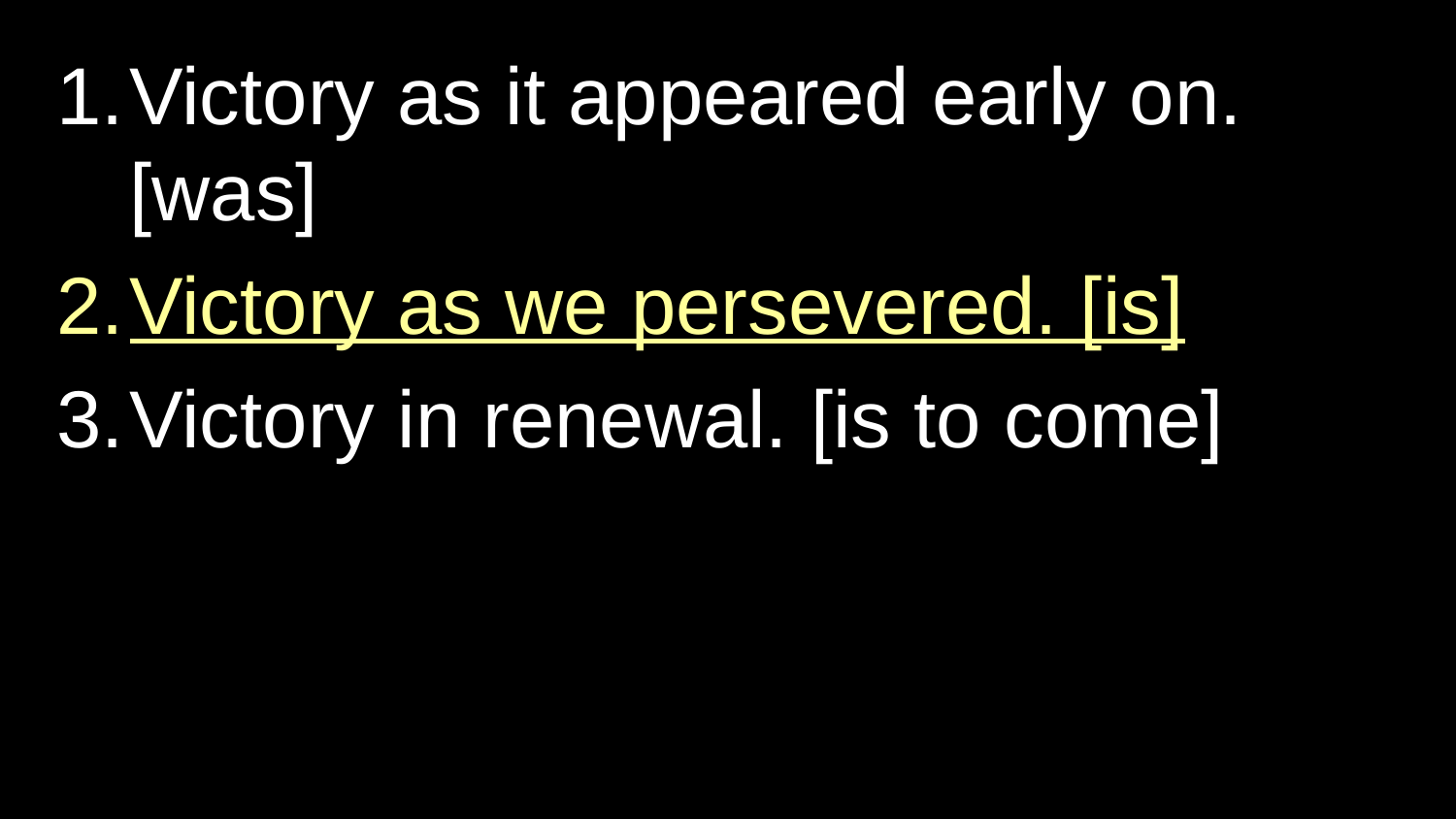

Victory as it appeared early on. [was]
Victory as we persevered. [is]
Victory in renewal. [is to come]